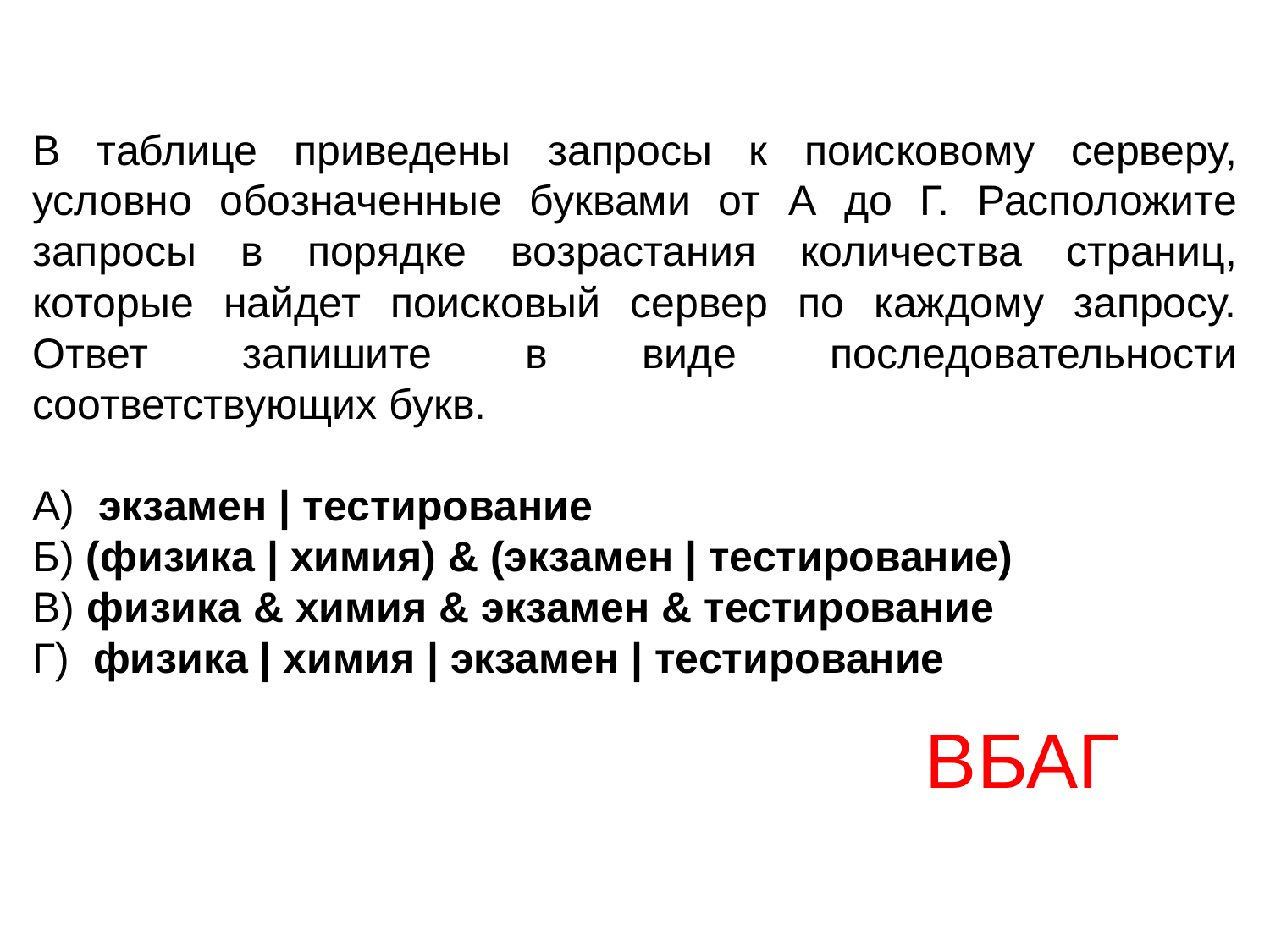

В таблице приведены запросы к поисковому серверу, условно обозначенные буквами от А до Г. Расположите запросы в порядке возрастания количества страниц, которые найдет поисковый сервер по каждому запросу. Ответ запишите в виде последовательности соответствующих букв.

А)  экзамен | тестирование
Б) (физика | химия) & (экзамен | тестирование)
В) физика & химия & экзамен & тестирование
Г)  физика | химия | экзамен | тестирование

ВБАГ